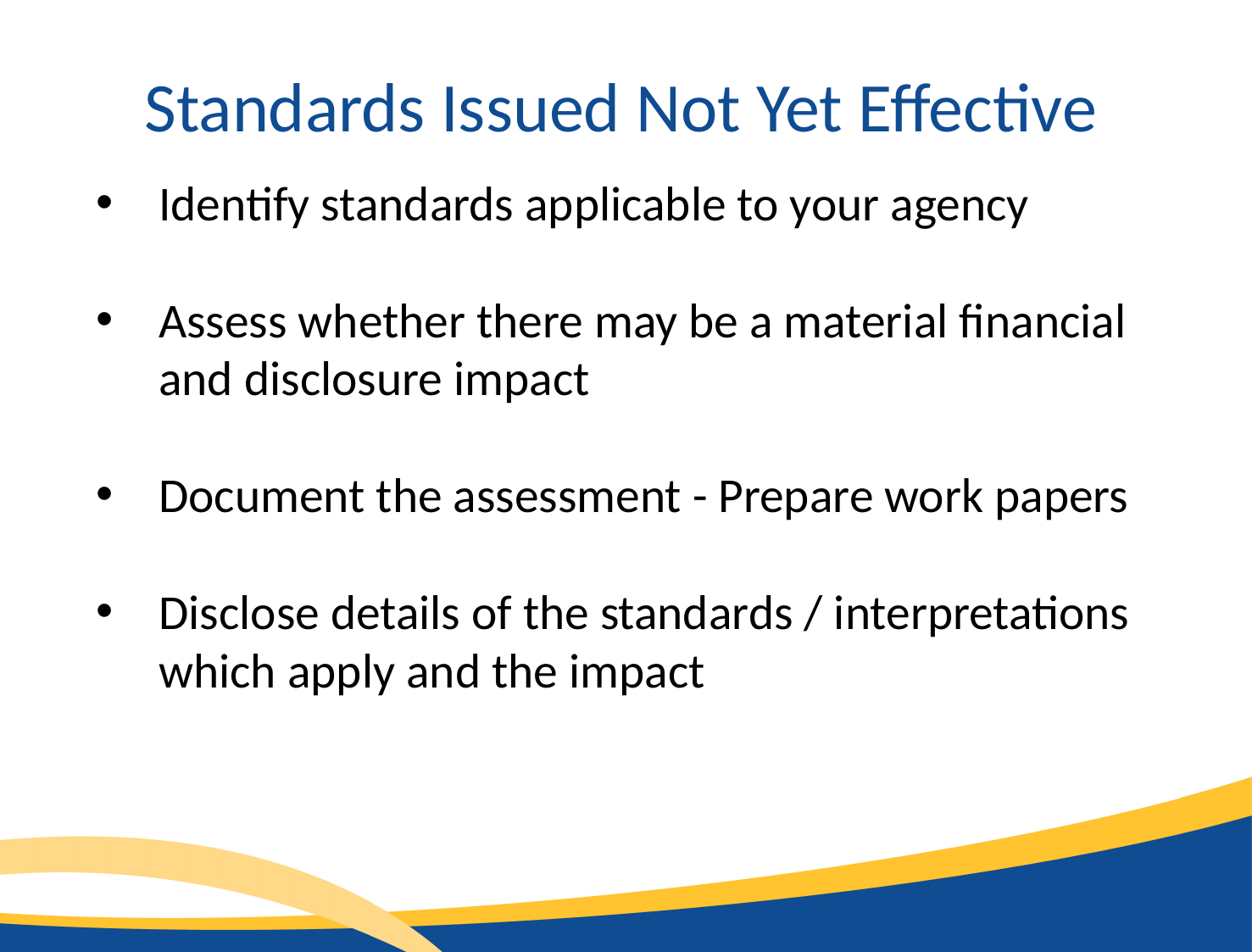

Standards Issued Not Yet Effective
Identify standards applicable to your agency

Assess whether there may be a material financial and disclosure impact

Document the assessment - Prepare work papers

Disclose details of the standards / interpretations which apply and the impact